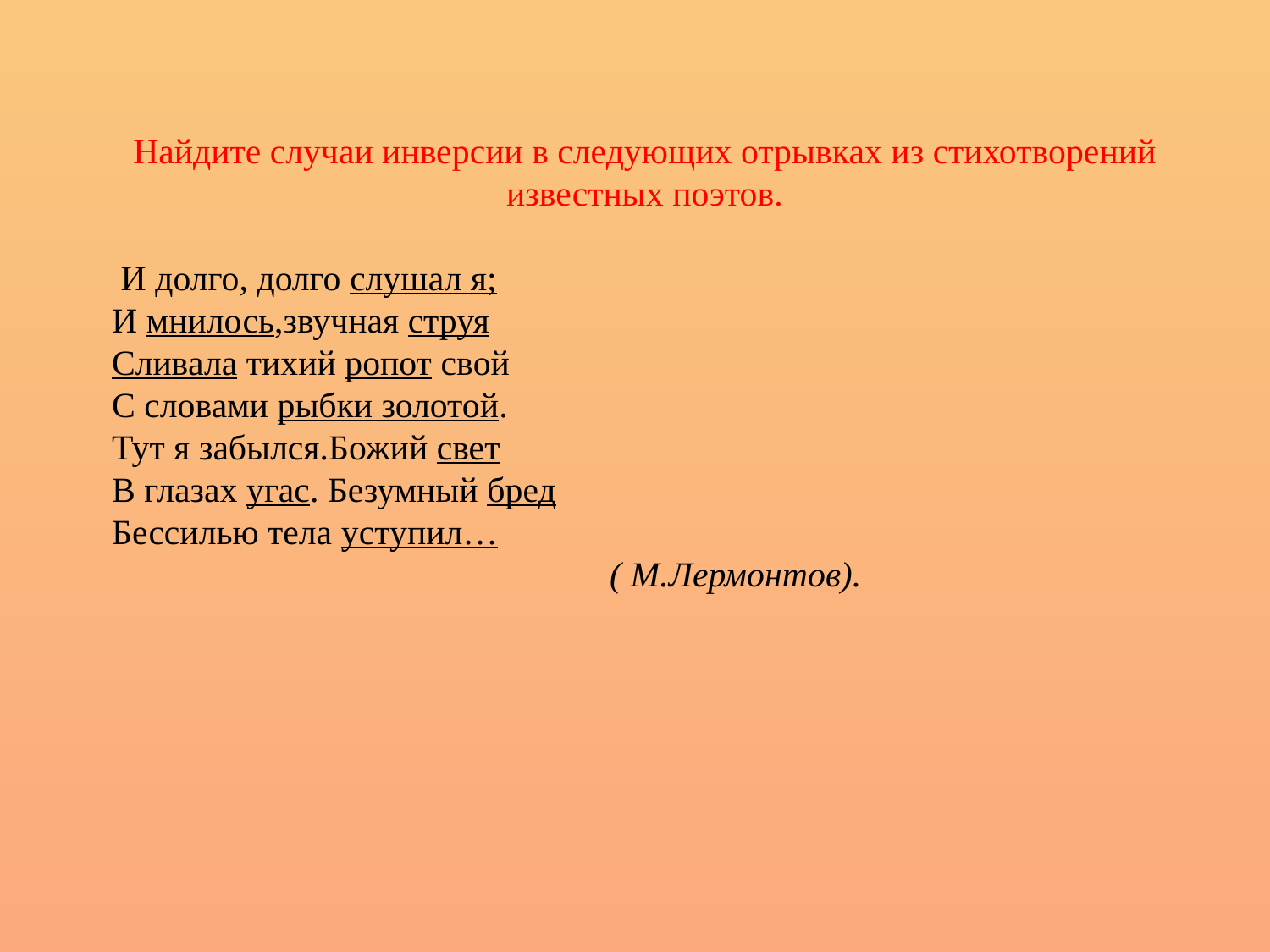

Найдите случаи инверсии в следующих отрывках из стихотворений известных поэтов.

 И долго, долго слушал я;
И мнилось,звучная струя
Сливала тихий ропот свой
С словами рыбки золотой.
Тут я забылся.Божий свет
В глазах угас. Безумный бред
Бессилью тела уступил…
                                                        ( М.Лермонтов).